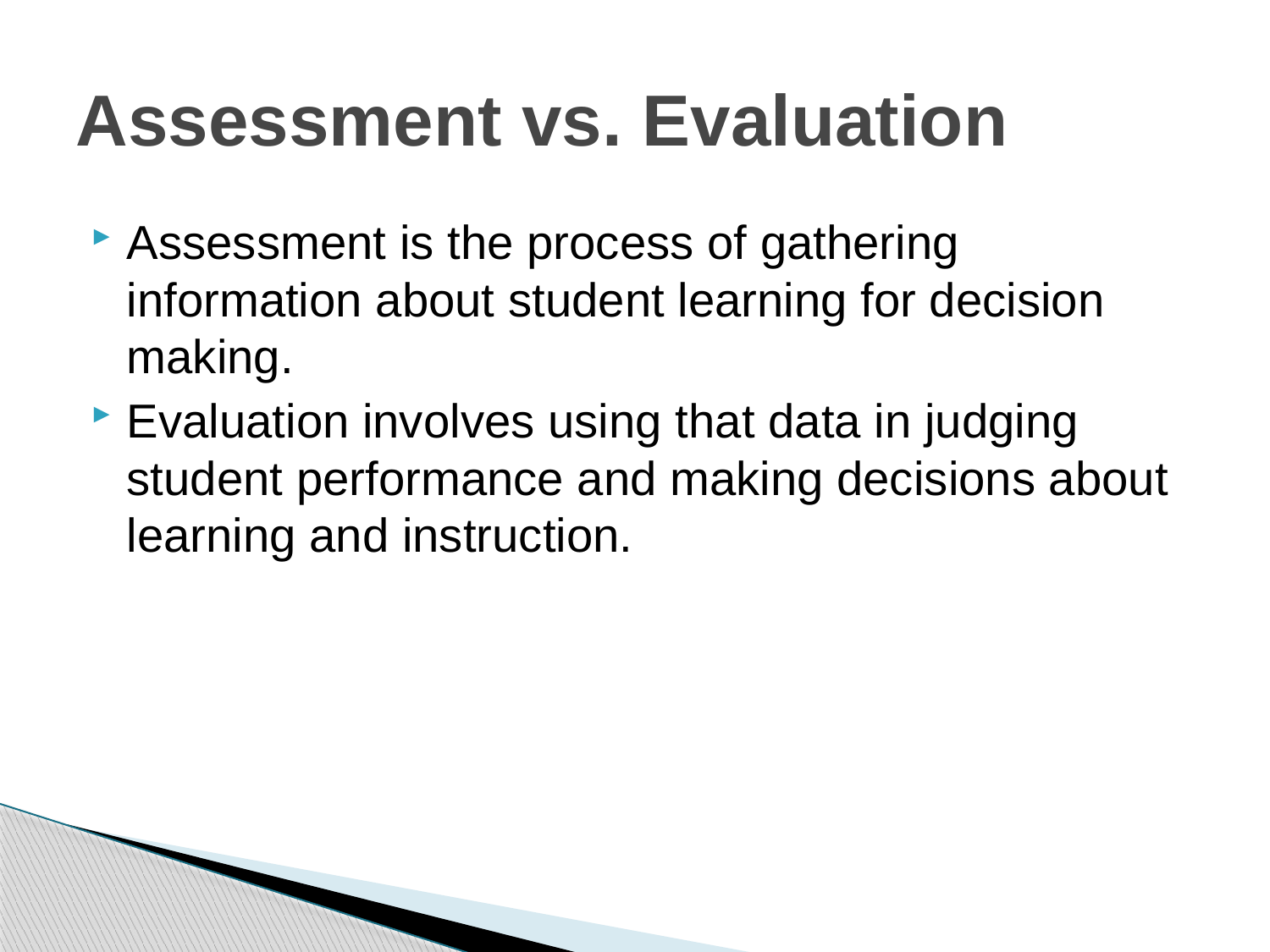

# Assessment vs. Evaluation
Assessment is the process of gathering information about student learning for decision making.
Evaluation involves using that data in judging student performance and making decisions about learning and instruction.